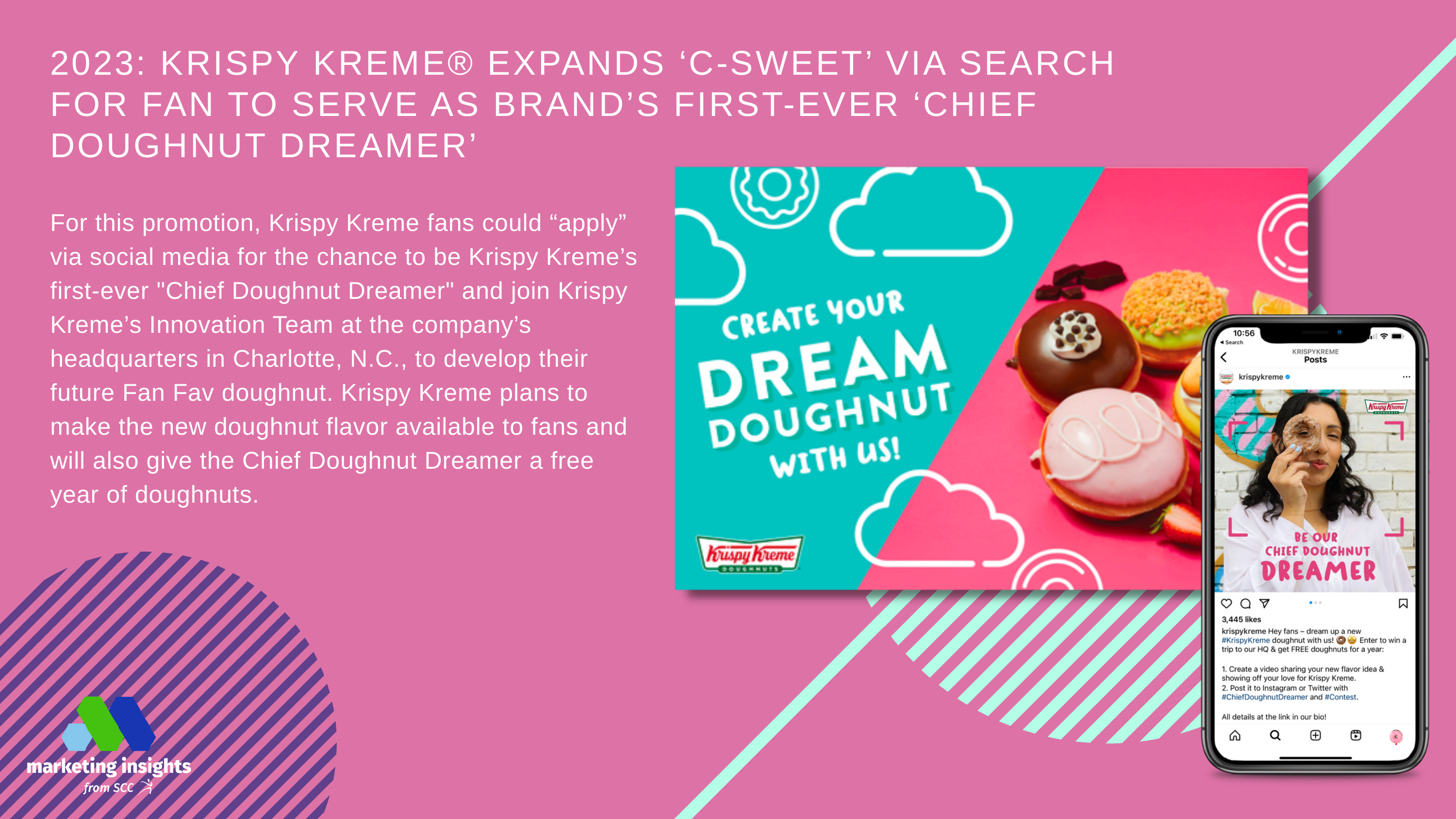

2023: KRISPY KREME® EXPANDS ‘C-SWEET’ VIA SEARCH FOR FAN TO SERVE AS BRAND’S FIRST-EVER ‘CHIEF DOUGHNUT DREAMER’

For this promotion, Krispy Kreme fans could “apply” via social media for the chance to be Krispy Kreme’s first-ever "Chief Doughnut Dreamer" and join Krispy Kreme’s Innovation Team at the company’s headquarters in Charlotte, N.C., to develop their future Fan Fav doughnut. Krispy Kreme plans to make the new doughnut flavor available to fans and will also give the Chief Doughnut Dreamer a free year of doughnuts.​